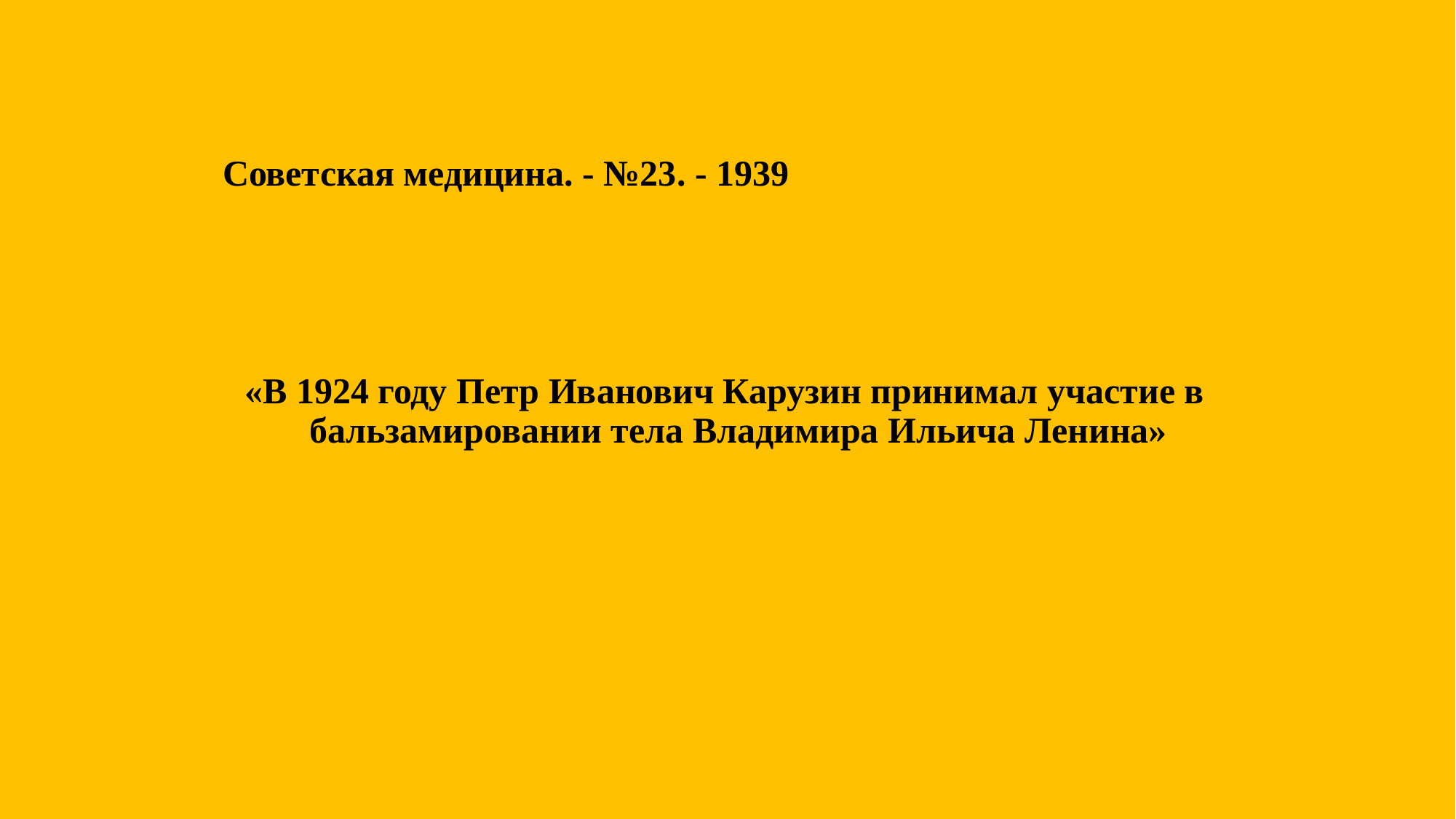

# Советская медицина. - №23. - 1939
«В 1924 году Петр Иванович Карузин принимал участие в бальзамировании тела Владимира Ильича Ленина»